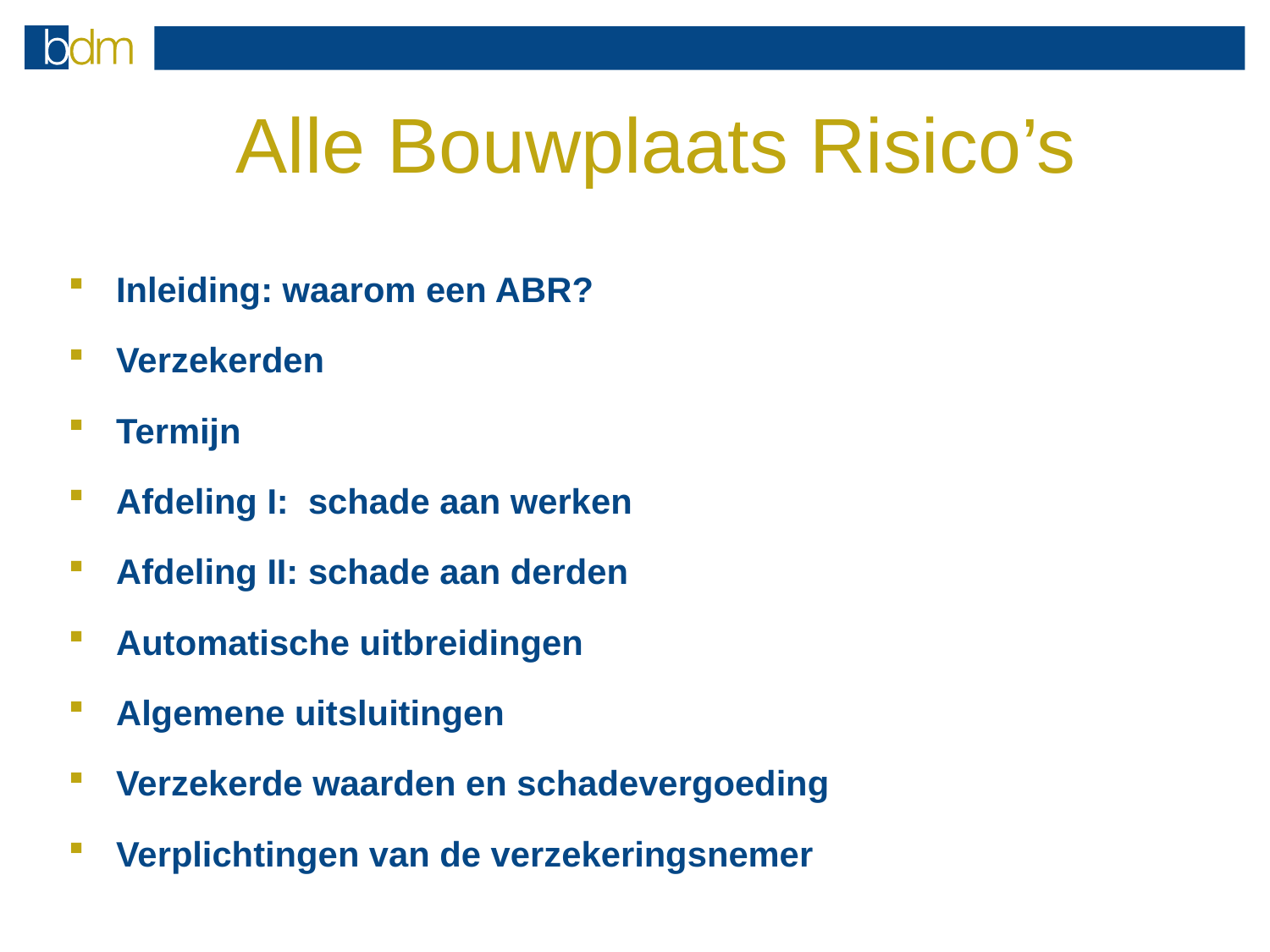

# Alle Bouwplaats Risico’s
Inleiding: waarom een ABR?
Verzekerden
Termijn
Afdeling I:  schade aan werken
Afdeling II: schade aan derden
Automatische uitbreidingen
Algemene uitsluitingen
Verzekerde waarden en schadevergoeding
Verplichtingen van de verzekeringsnemer